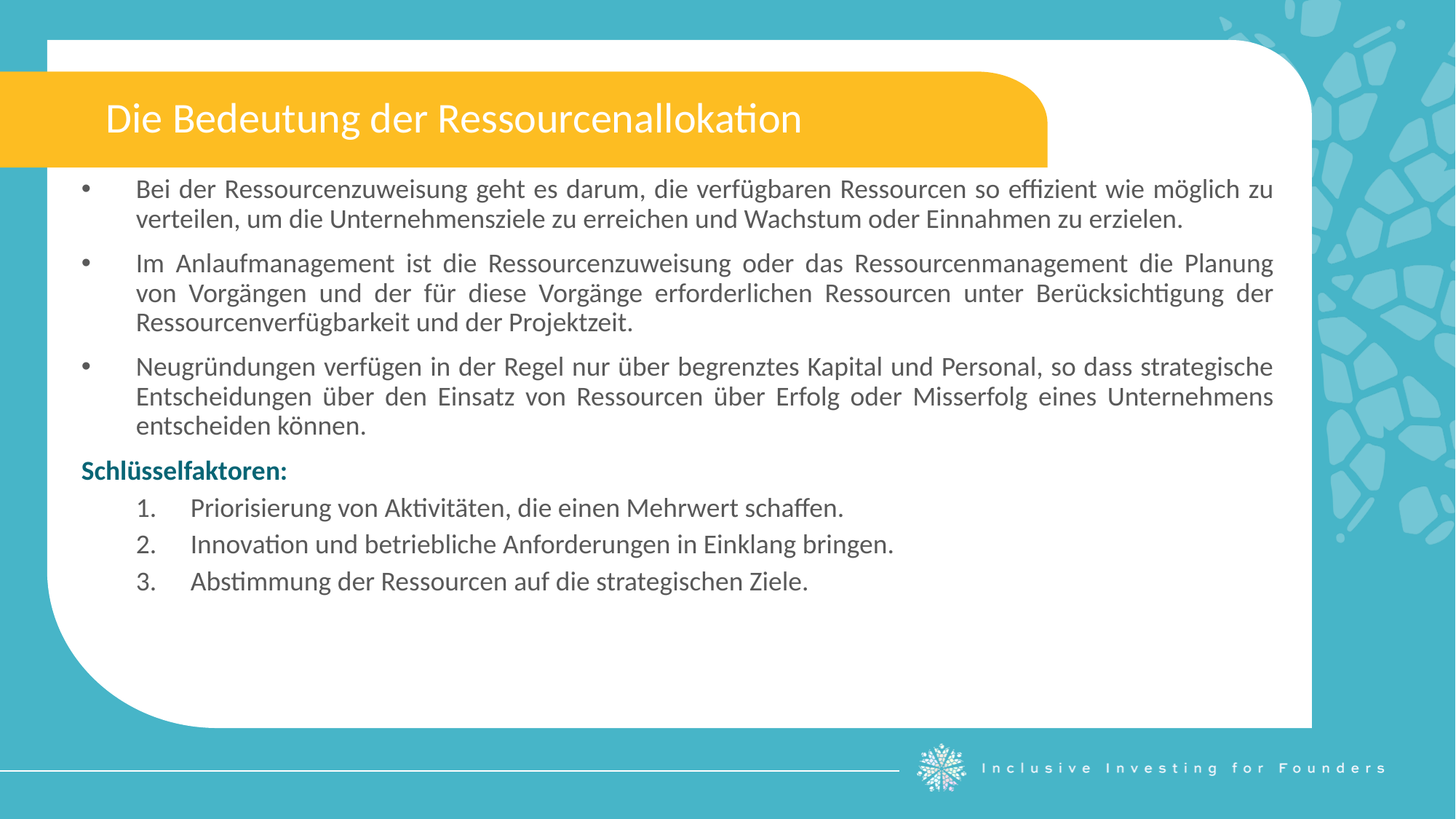

Die Bedeutung der Ressourcenallokation
Bei der Ressourcenzuweisung geht es darum, die verfügbaren Ressourcen so effizient wie möglich zu verteilen, um die Unternehmensziele zu erreichen und Wachstum oder Einnahmen zu erzielen.
Im Anlaufmanagement ist die Ressourcenzuweisung oder das Ressourcenmanagement die Planung von Vorgängen und der für diese Vorgänge erforderlichen Ressourcen unter Berücksichtigung der Ressourcenverfügbarkeit und der Projektzeit.
Neugründungen verfügen in der Regel nur über begrenztes Kapital und Personal, so dass strategische Entscheidungen über den Einsatz von Ressourcen über Erfolg oder Misserfolg eines Unternehmens entscheiden können.
Schlüsselfaktoren:
Priorisierung von Aktivitäten, die einen Mehrwert schaffen.
Innovation und betriebliche Anforderungen in Einklang bringen.
Abstimmung der Ressourcen auf die strategischen Ziele.